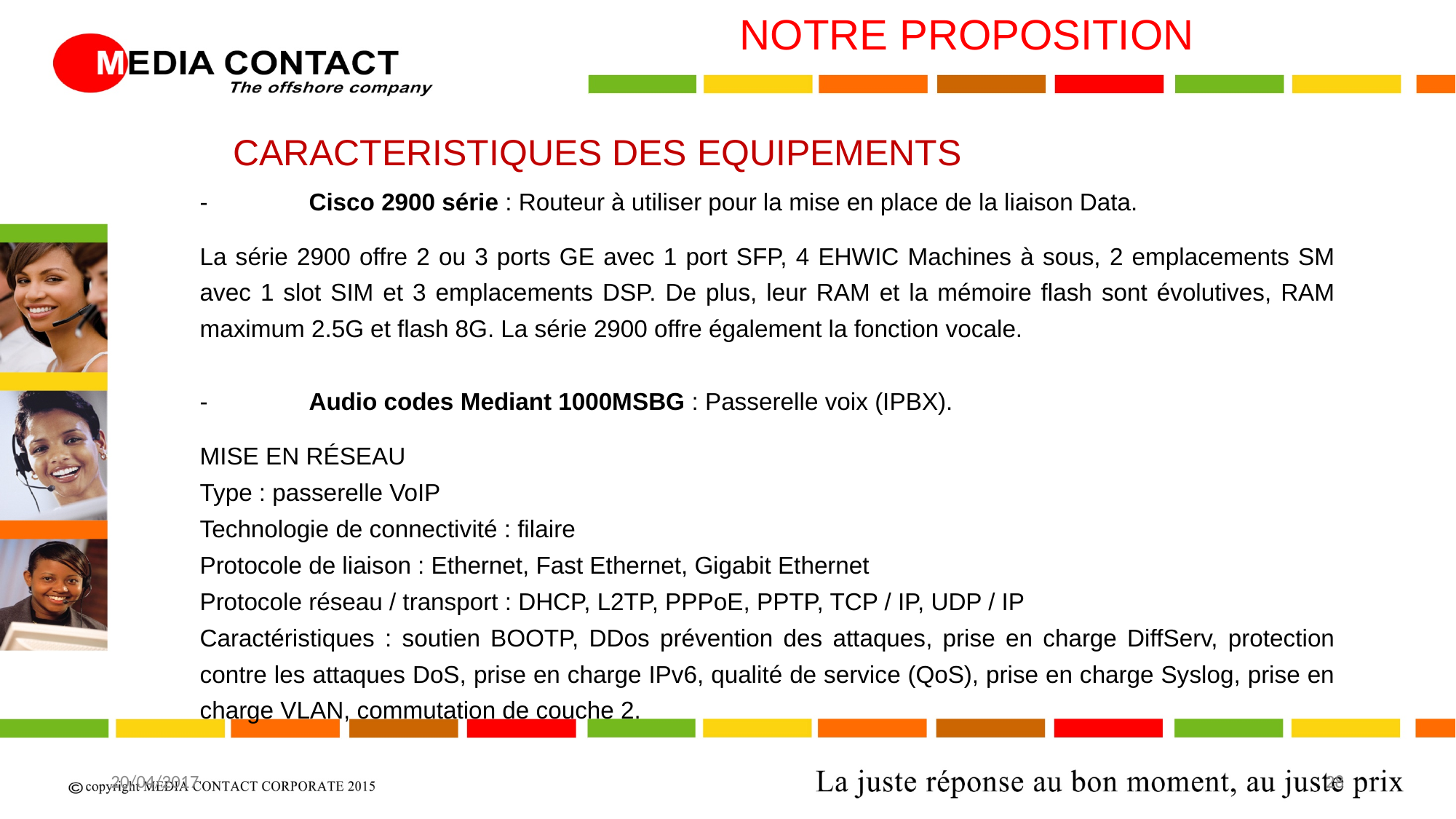

NOTRE PROPOSITION
CARACTERISTIQUES DES EQUIPEMENTS
-	Cisco 2900 série : Routeur à utiliser pour la mise en place de la liaison Data.
La série 2900 offre 2 ou 3 ports GE avec 1 port SFP, 4 EHWIC Machines à sous, 2 emplacements SM avec 1 slot SIM et 3 emplacements DSP. De plus, leur RAM et la mémoire flash sont évolutives, RAM maximum 2.5G et flash 8G. La série 2900 offre également la fonction vocale.

-	Audio codes Mediant 1000MSBG : Passerelle voix (IPBX).
MISE EN RÉSEAU
Type : passerelle VoIP
Technologie de connectivité : filaire
Protocole de liaison : Ethernet, Fast Ethernet, Gigabit Ethernet
Protocole réseau / transport : DHCP, L2TP, PPPoE, PPTP, TCP / IP, UDP / IP
Caractéristiques : soutien BOOTP, DDos prévention des attaques, prise en charge DiffServ, protection contre les attaques DoS, prise en charge IPv6, qualité de service (QoS), prise en charge Syslog, prise en charge VLAN, commutation de couche 2.
20/04/2017
28